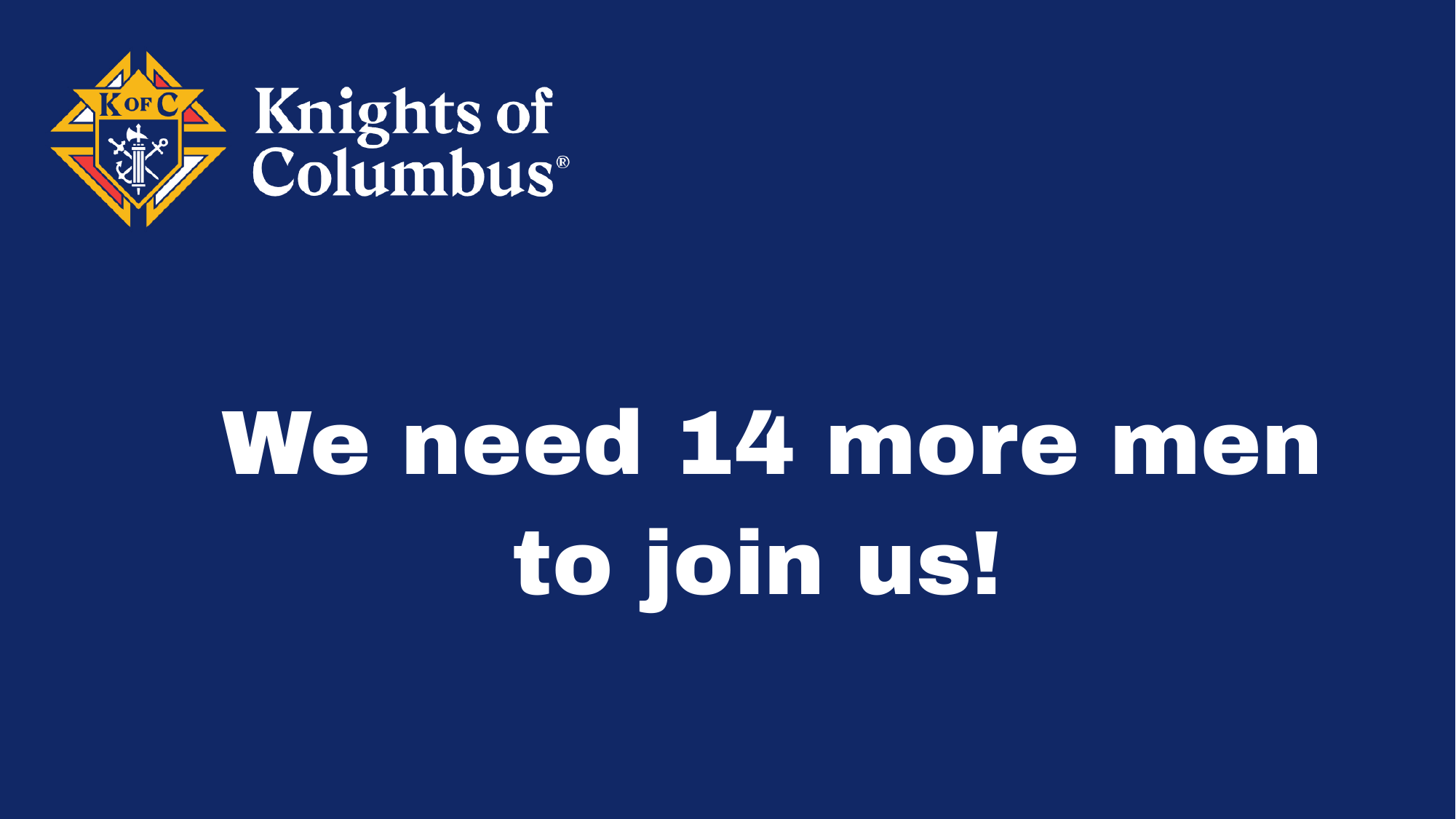

We need 14 more men to join us!

#